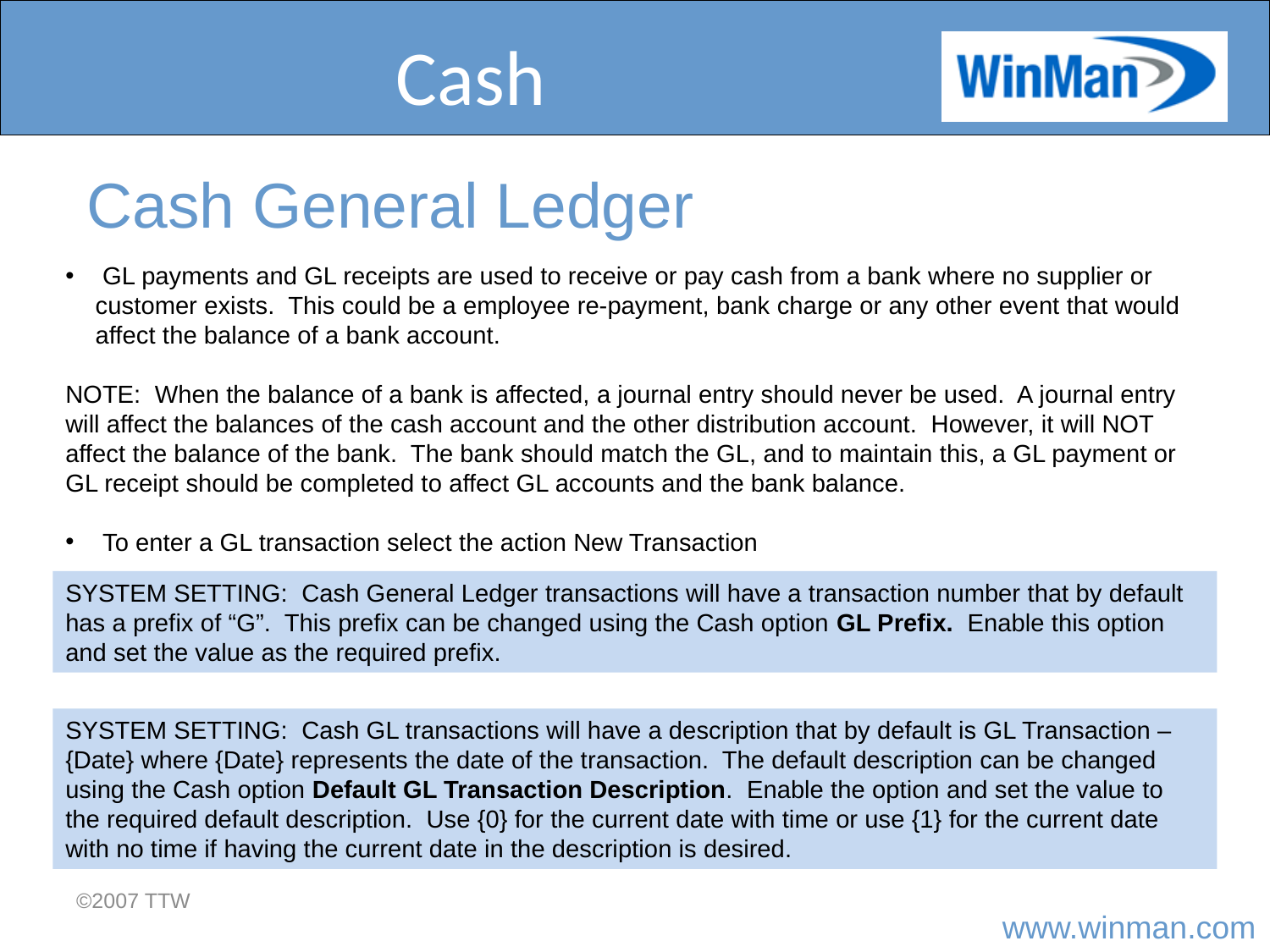

# Cash
Cash General Ledger
 GL payments and GL receipts are used to receive or pay cash from a bank where no supplier or customer exists.  This could be a employee re-payment, bank charge or any other event that would affect the balance of a bank account.

NOTE:  When the balance of a bank is affected, a journal entry should never be used.  A journal entry will affect the balances of the cash account and the other distribution account.  However, it will NOT affect the balance of the bank.  The bank should match the GL, and to maintain this, a GL payment or GL receipt should be completed to affect GL accounts and the bank balance.

 To enter a GL transaction select the action New Transaction

SYSTEM SETTING:  Cash General Ledger transactions will have a transaction number that by default has a prefix of “G”.  This prefix can be changed using the Cash option GL Prefix.  Enable this option and set the value as the required prefix.
SYSTEM SETTING:  Cash GL transactions will have a description that by default is GL Transaction – {Date} where {Date} represents the date of the transaction.  The default description can be changed using the Cash option Default GL Transaction Description.  Enable the option and set the value to the required default description.  Use {0} for the current date with time or use {1} for the current date with no time if having the current date in the description is desired.
©2007 TTW